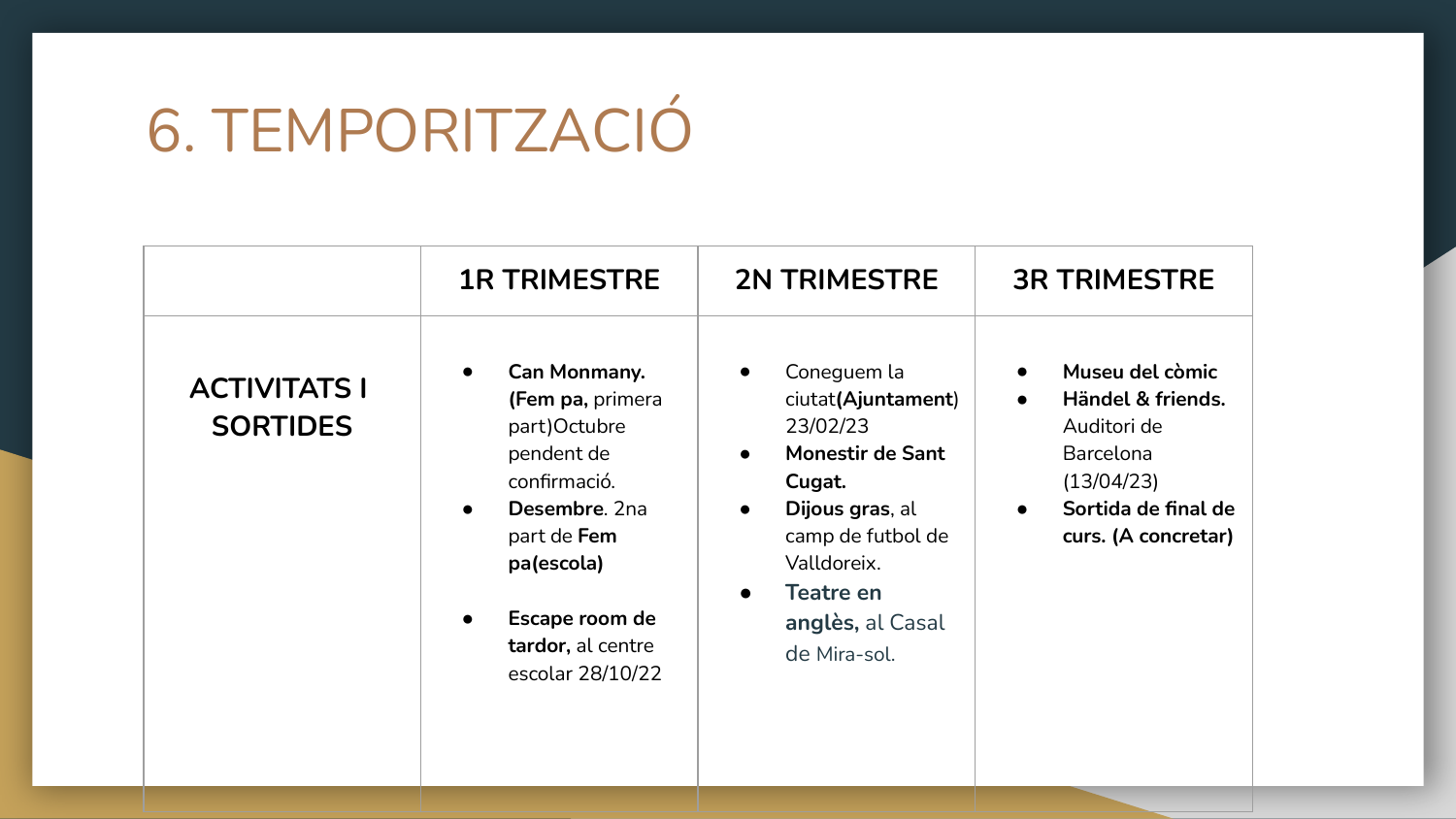

# 6. TEMPORITZACIÓ
|  | 1R TRIMESTRE | 2N TRIMESTRE | 3R TRIMESTRE |
| --- | --- | --- | --- |
| ACTIVITATS I SORTIDES | Can Monmany. (Fem pa, primera part)Octubre pendent de confirmació. Desembre. 2na part de Fem pa(escola) Escape room de tardor, al centre escolar 28/10/22 | Coneguem la ciutat(Ajuntament)23/02/23 Monestir de Sant Cugat. Dijous gras, al camp de futbol de Valldoreix. Teatre en anglès, al Casal de Mira-sol. | Museu del còmic Händel & friends. Auditori de Barcelona (13/04/23) Sortida de final de curs. (A concretar) |